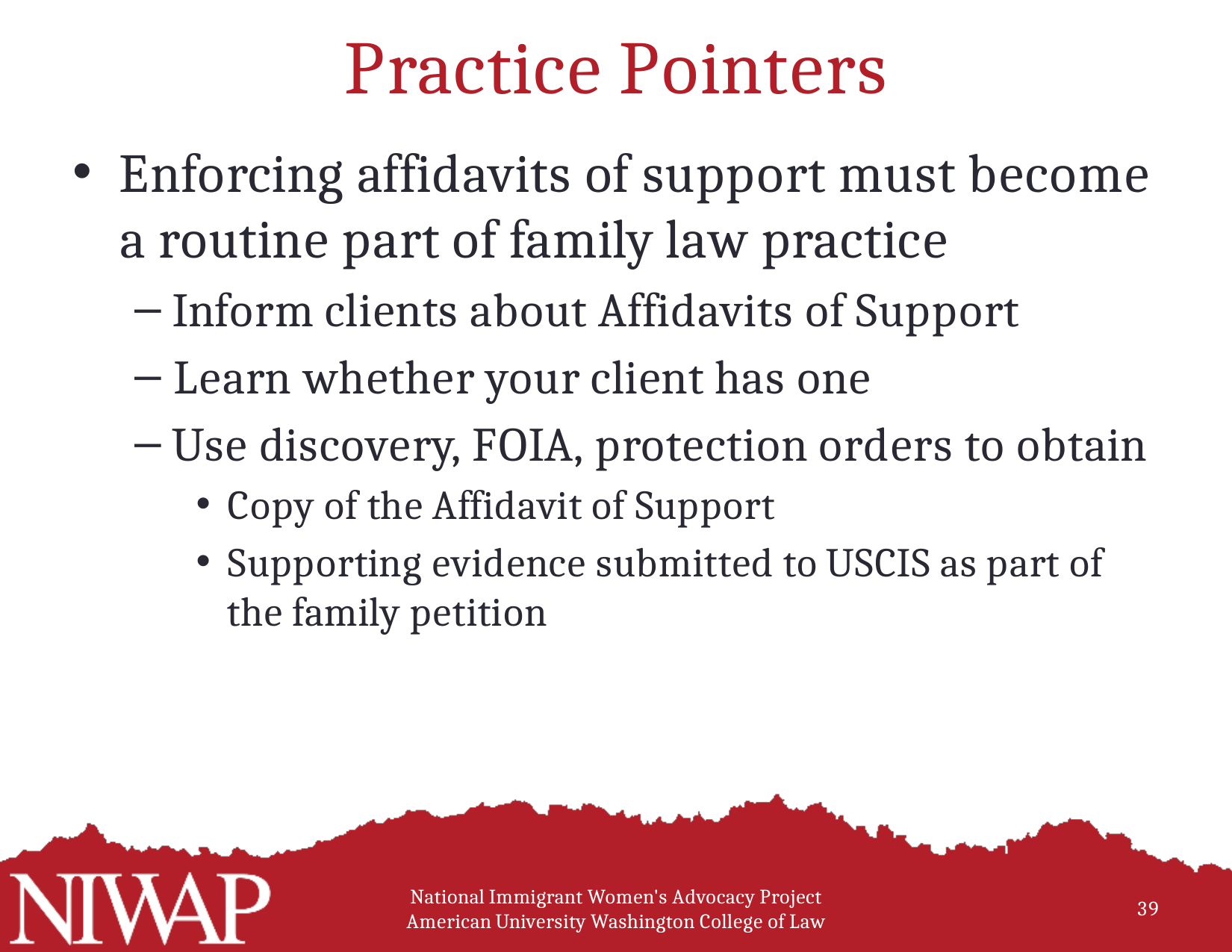

# Practice Pointers
Enforcing affidavits of support must become a routine part of family law practice
Inform clients about Affidavits of Support
Learn whether your client has one
Use discovery, FOIA, protection orders to obtain
Copy of the Affidavit of Support
Supporting evidence submitted to USCIS as part of the family petition

National Immigrant Women's Advocacy Project American University Washington College of Law
39